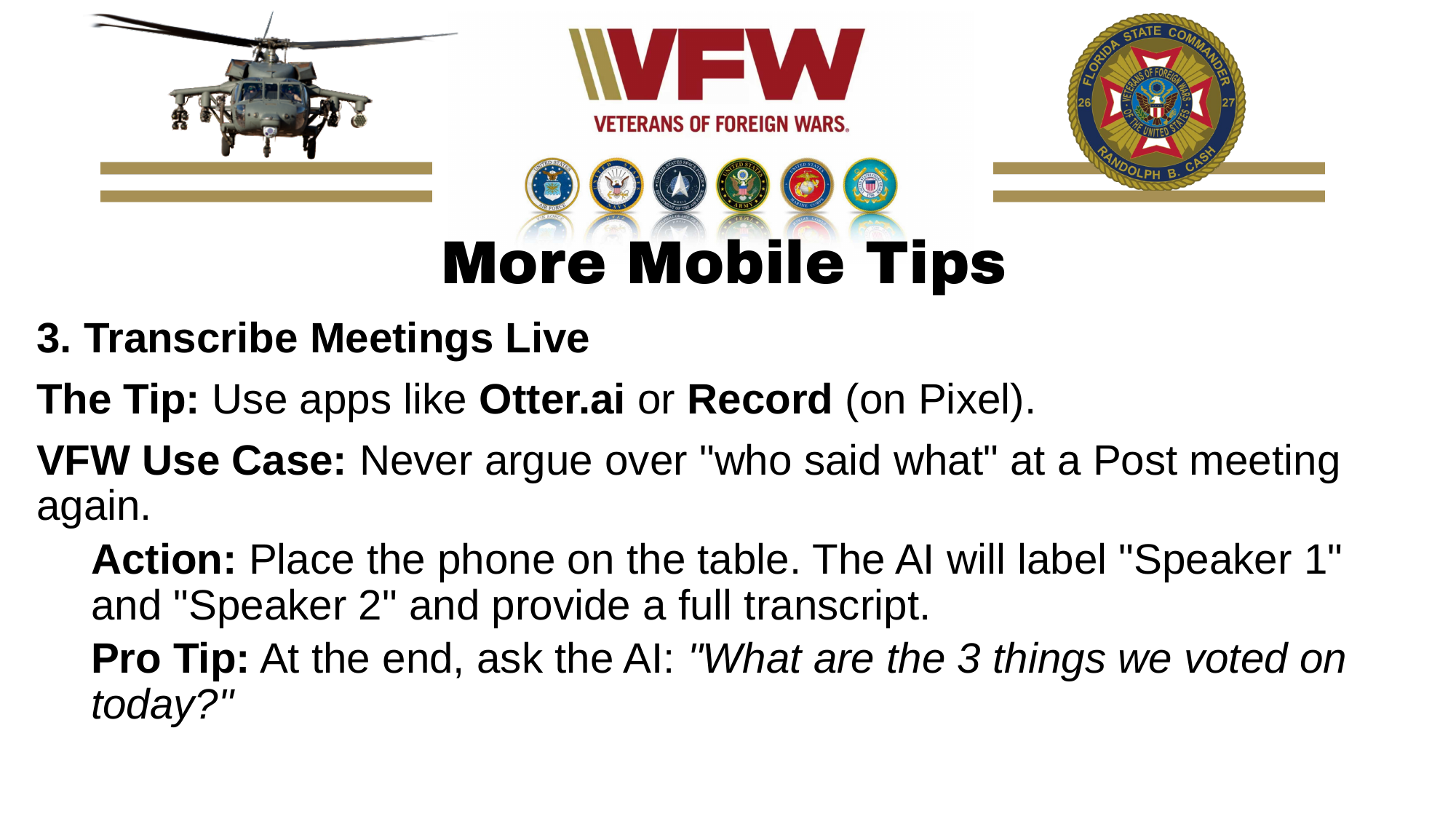

# More Mobile Tips
3. Transcribe Meetings Live
The Tip: Use apps like Otter.ai or Record (on Pixel).
VFW Use Case: Never argue over "who said what" at a Post meeting again.
Action: Place the phone on the table. The AI will label "Speaker 1" and "Speaker 2" and provide a full transcript.
Pro Tip: At the end, ask the AI: "What are the 3 things we voted on today?"